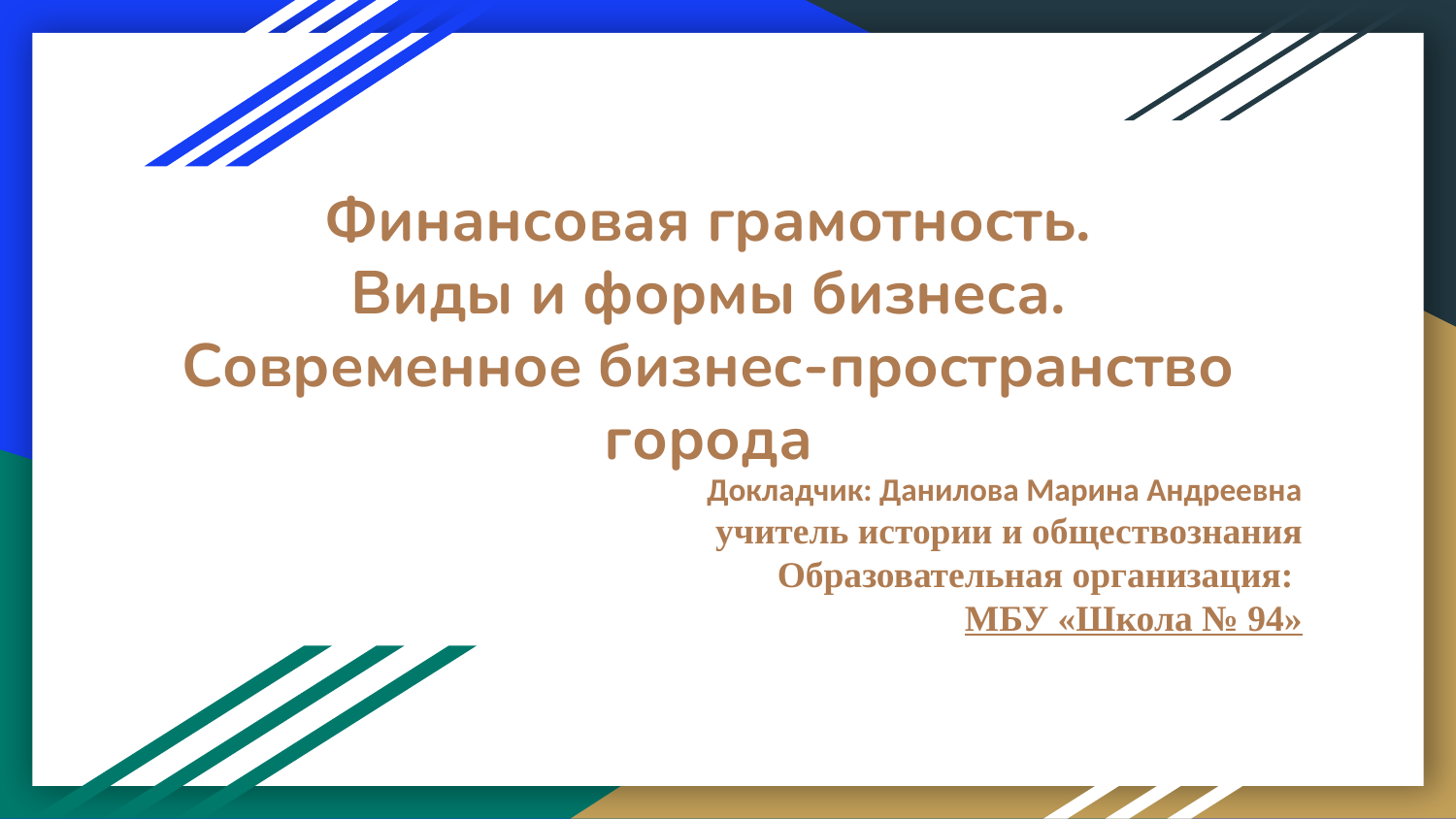

# Финансовая грамотность.
Виды и формы бизнеса. Современное бизнес-пространство города
Докладчик: Данилова Марина Андреевна
учитель истории и обществознания
Образовательная организация:
МБУ «Школа № 94»